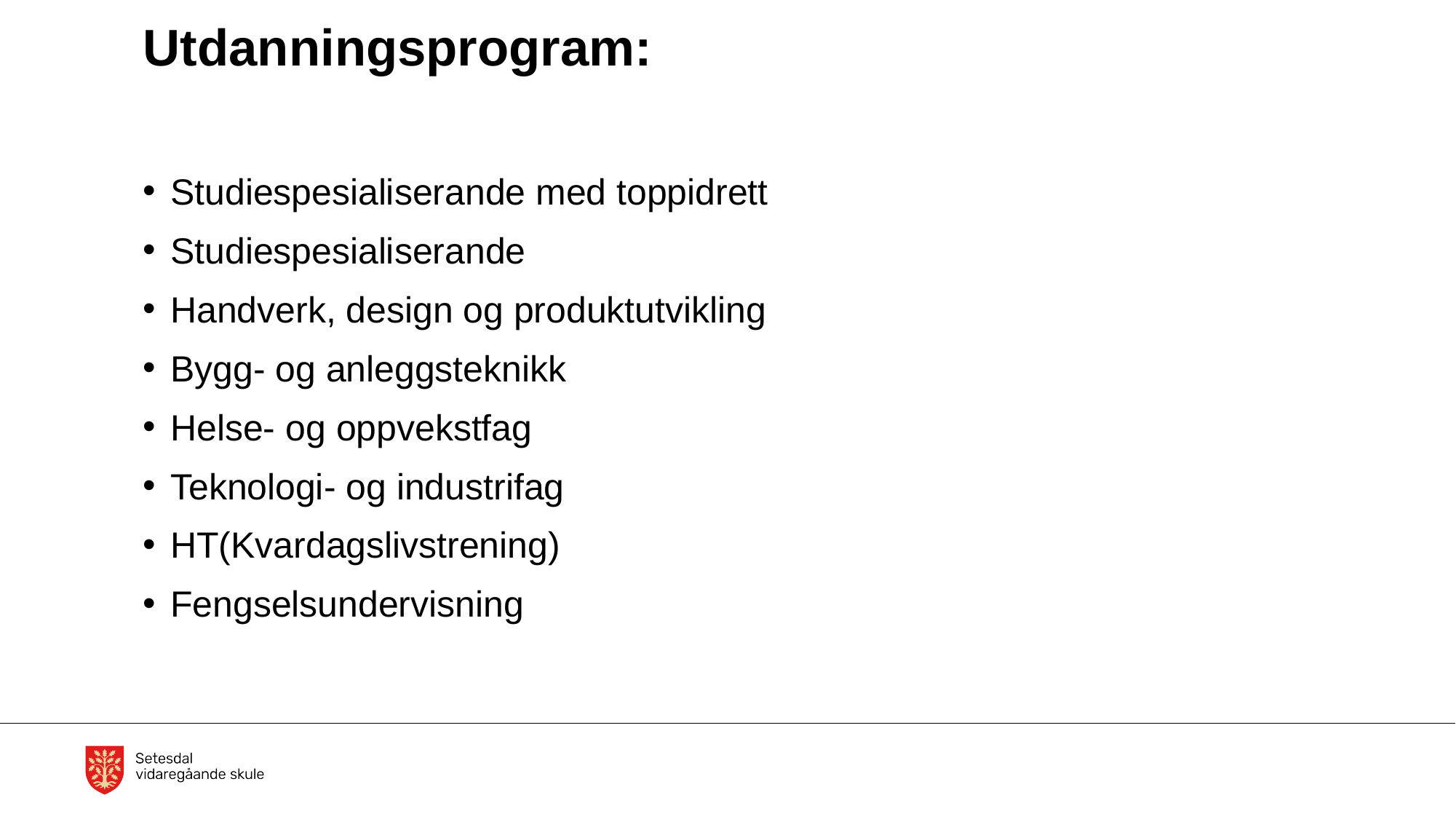

# Utdanningsprogram:
Studiespesialiserande med toppidrett
Studiespesialiserande
Handverk, design og produktutvikling
Bygg- og anleggsteknikk
Helse- og oppvekstfag
Teknologi- og industrifag
HT(Kvardagslivstrening)
Fengselsundervisning